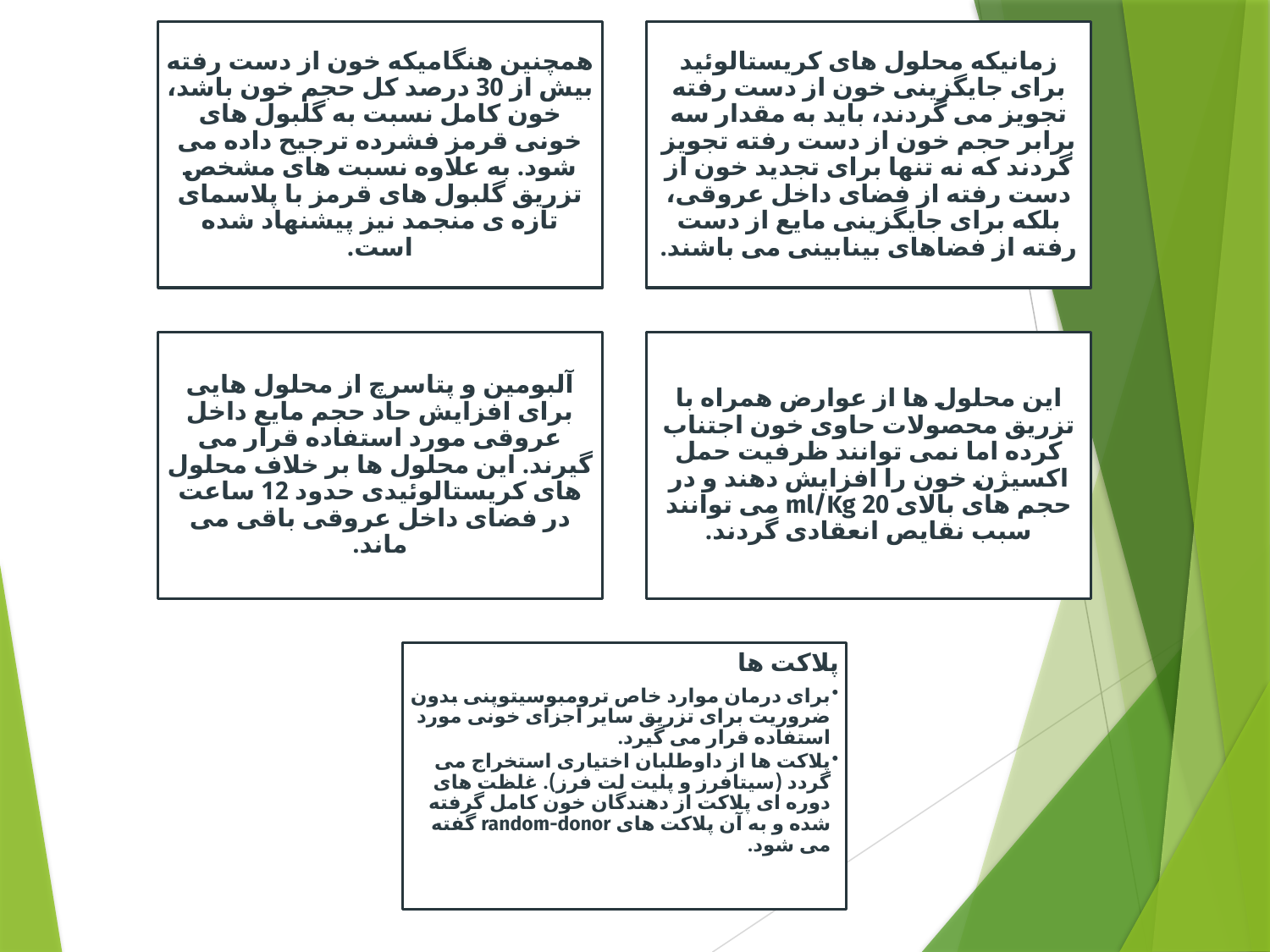

همچنین هنگامیکه خون از دست رفته بیش از 30 درصد کل حجم خون باشد، خون کامل نسبت به گلبول های خونی قرمز فشرده ترجیح داده می شود. به علاوه نسبت های مشخص تزریق گلبول های قرمز با پلاسمای تازه ی منجمد نیز پیشنهاد شده است.
زمانیکه محلول های کریستالوئید برای جایگزینی خون از دست رفته تجویز می گردند، باید به مقدار سه برابر حجم خون از دست رفته تجویز گردند که نه تنها برای تجدید خون از دست رفته از فضای داخل عروقی، بلکه برای جایگزینی مایع از دست رفته از فضاهای بینابینی می باشند.
آلبومین و پتاسرچ از محلول هایی برای افزایش حاد حجم مایع داخل عروقی مورد استفاده قرار می گیرند. این محلول ها بر خلاف محلول های کریستالوئیدی حدود 12 ساعت در فضای داخل عروقی باقی می ماند.
این محلول ها از عوارض همراه با تزریق محصولات حاوی خون اجتناب کرده اما نمی توانند ظرفیت حمل اکسیژن خون را افزایش دهند و در حجم های بالای 20 ml/Kg می توانند سبب نقایص انعقادی گردند.
پلاکت ها
برای درمان موارد خاص ترومبوسیتوپنی بدون ضروریت برای تزریق سایر اجزای خونی مورد استفاده قرار می گیرد.
پلاکت ها از داوطلبان اختیاری استخراج می گردد (سیتافرز و پلیت لت فرز). غلظت های دوره ای پلاکت از دهندگان خون کامل گرفته شده و به آن پلاکت های random-donor گفته می شود.